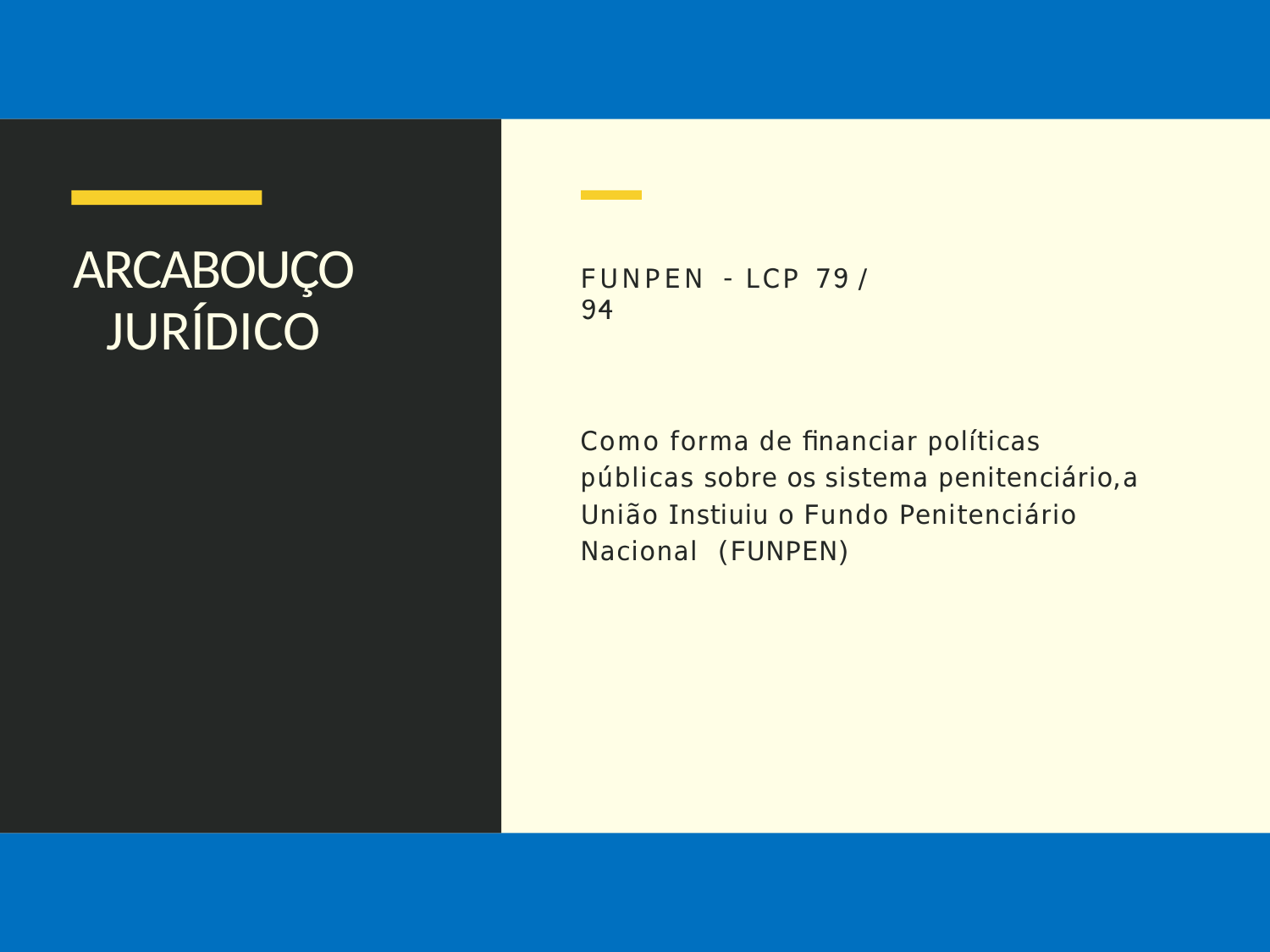

# ARCABOUÇO JURÍDICO
FUNPEN	-	LCP	79 / 94
Como forma de financiar políticas públicas sobre os sistema penitenciário,a União Instiuiu o Fundo Penitenciário Nacional	(FUNPEN)